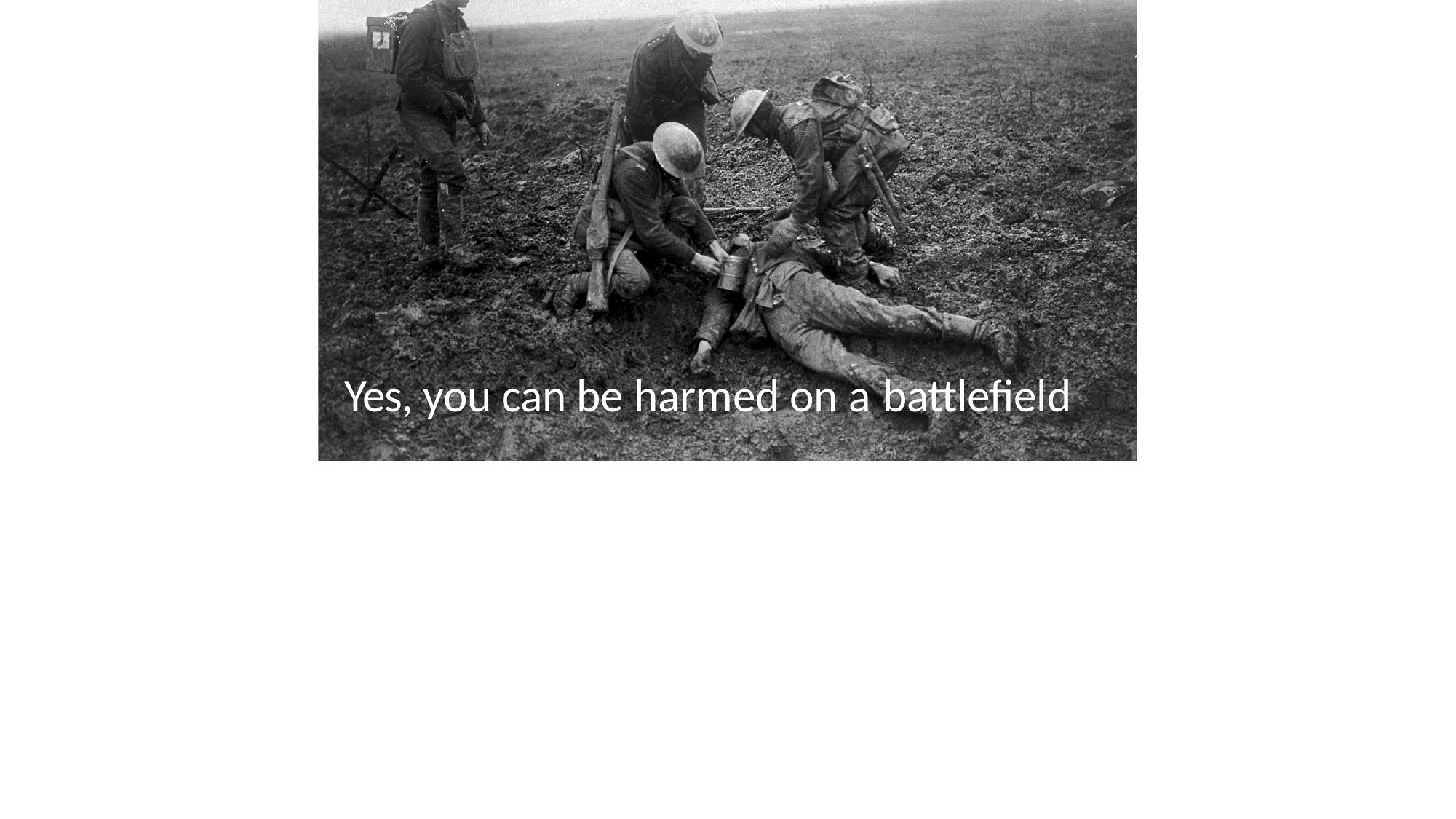

# Yes, you can be harmed on a battlefield